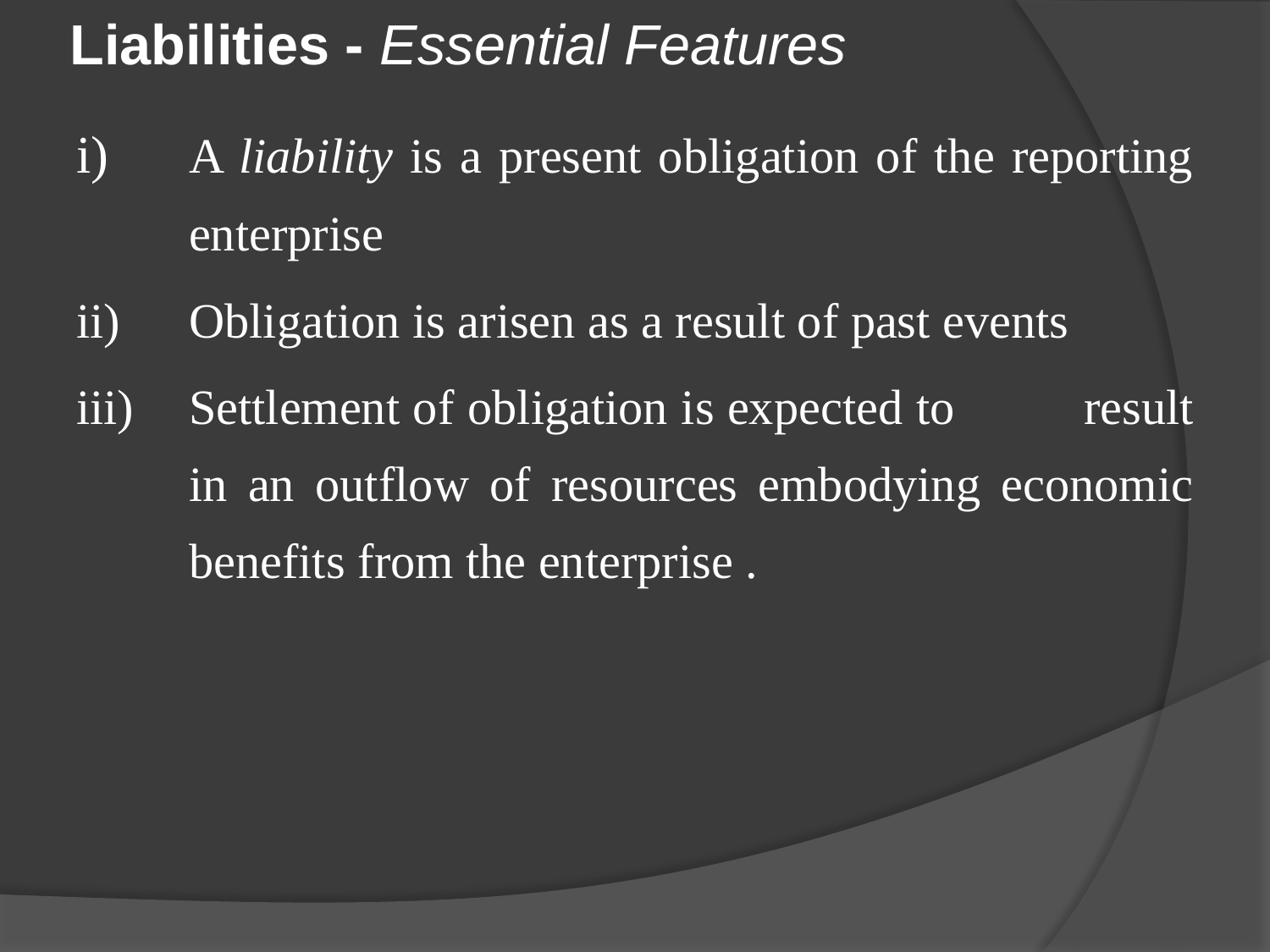

# Liabilities - Essential Features
i)	A liability is a present obligation of the reporting enterprise
ii)	Obligation is arisen as a result of past events
iii)	Settlement of obligation is expected to 	result in an outflow of resources embodying economic benefits from the enterprise .